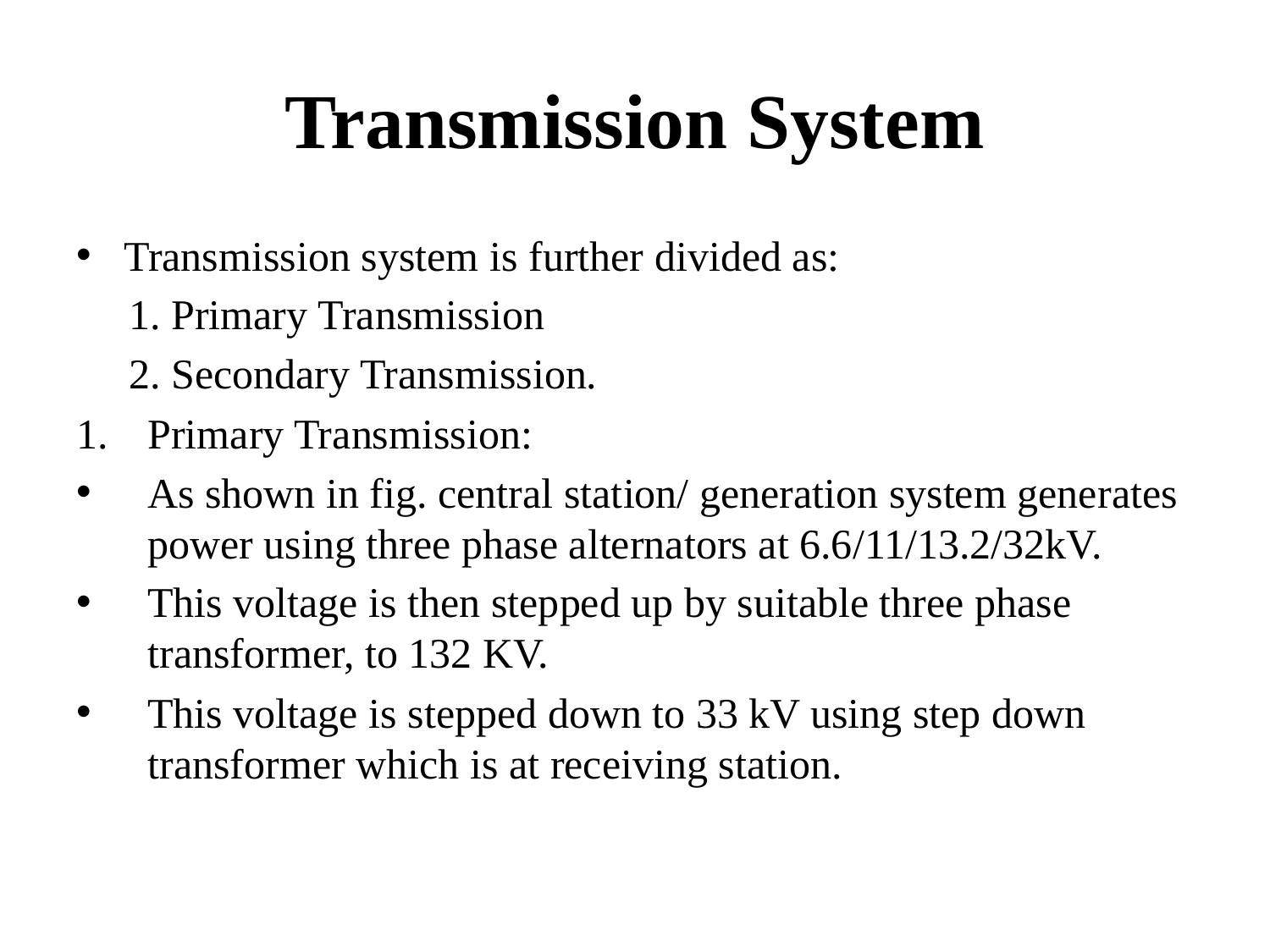

# Transmission System
Transmission system is further divided as:
     1. Primary Transmission
     2. Secondary Transmission.
Primary Transmission:
As shown in fig. central station/ generation system generates power using three phase alternators at 6.6/11/13.2/32kV.
This voltage is then stepped up by suitable three phase transformer, to 132 KV.
This voltage is stepped down to 33 kV using step down transformer which is at receiving station.